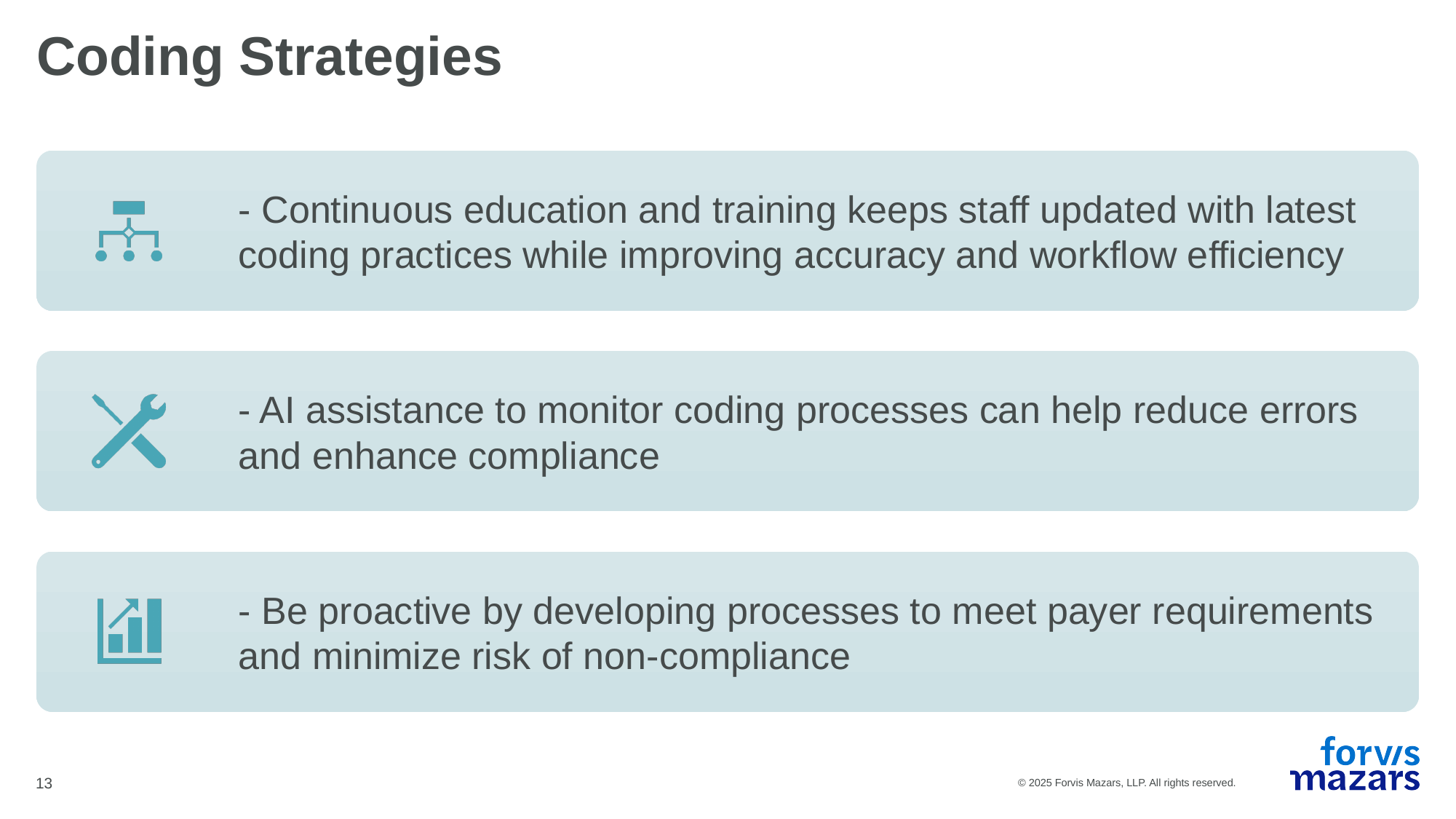

# Coding Strategies
- Continuous education and training keeps staff updated with latest coding practices while improving accuracy and workflow efficiency
- AI assistance to monitor coding processes can help reduce errors and enhance compliance
- Be proactive by developing processes to meet payer requirements and minimize risk of non-compliance
13